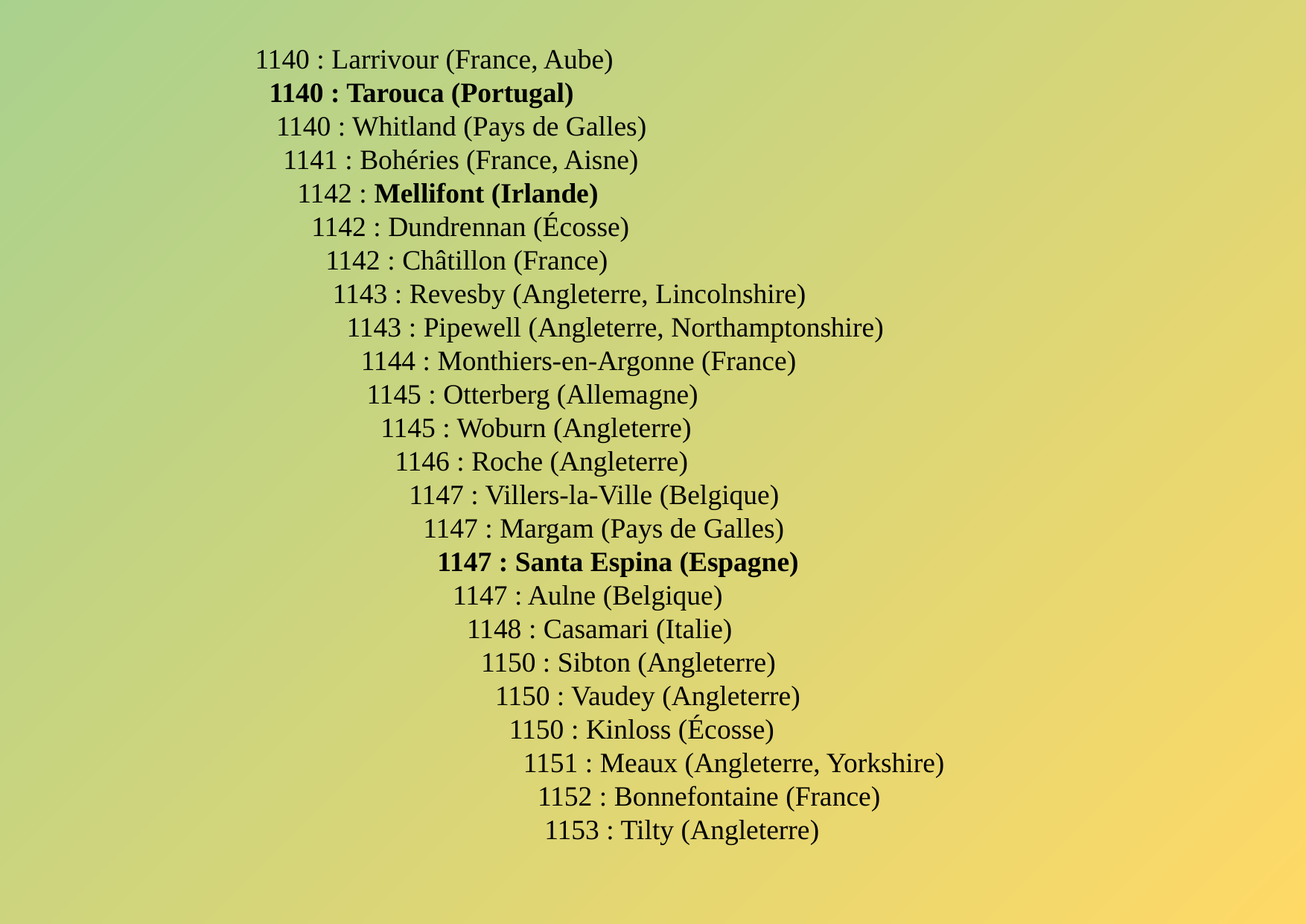

1140 : Larrivour (France, Aube)
  1140 : Tarouca (Portugal)
   1140 : Whitland (Pays de Galles)
    1141 : Bohéries (France, Aisne)
      1142 : Mellifont (Irlande)
        1142 : Dundrennan (Écosse)
          1142 : Châtillon (France)
           1143 : Revesby (Angleterre, Lincolnshire)
             1143 : Pipewell (Angleterre, Northamptonshire)
               1144 : Monthiers-en-Argonne (France)
	1145 : Otterberg (Allemagne)
	  1145 : Woburn (Angleterre)
	    1146 : Roche (Angleterre)
	      1147 : Villers-la-Ville (Belgique)
 	        1147 : Margam (Pays de Galles)
	          1147 : Santa Espina (Espagne)
                            1147 : Aulne (Belgique)
                              1148 : Casamari (Italie)
                                1150 : Sibton (Angleterre)
                                  1150 : Vaudey (Angleterre)
                                    1150 : Kinloss (Écosse)
                                      1151 : Meaux (Angleterre, Yorkshire)
                                        1152 : Bonnefontaine (France)
                                         1153 : Tilty (Angleterre)